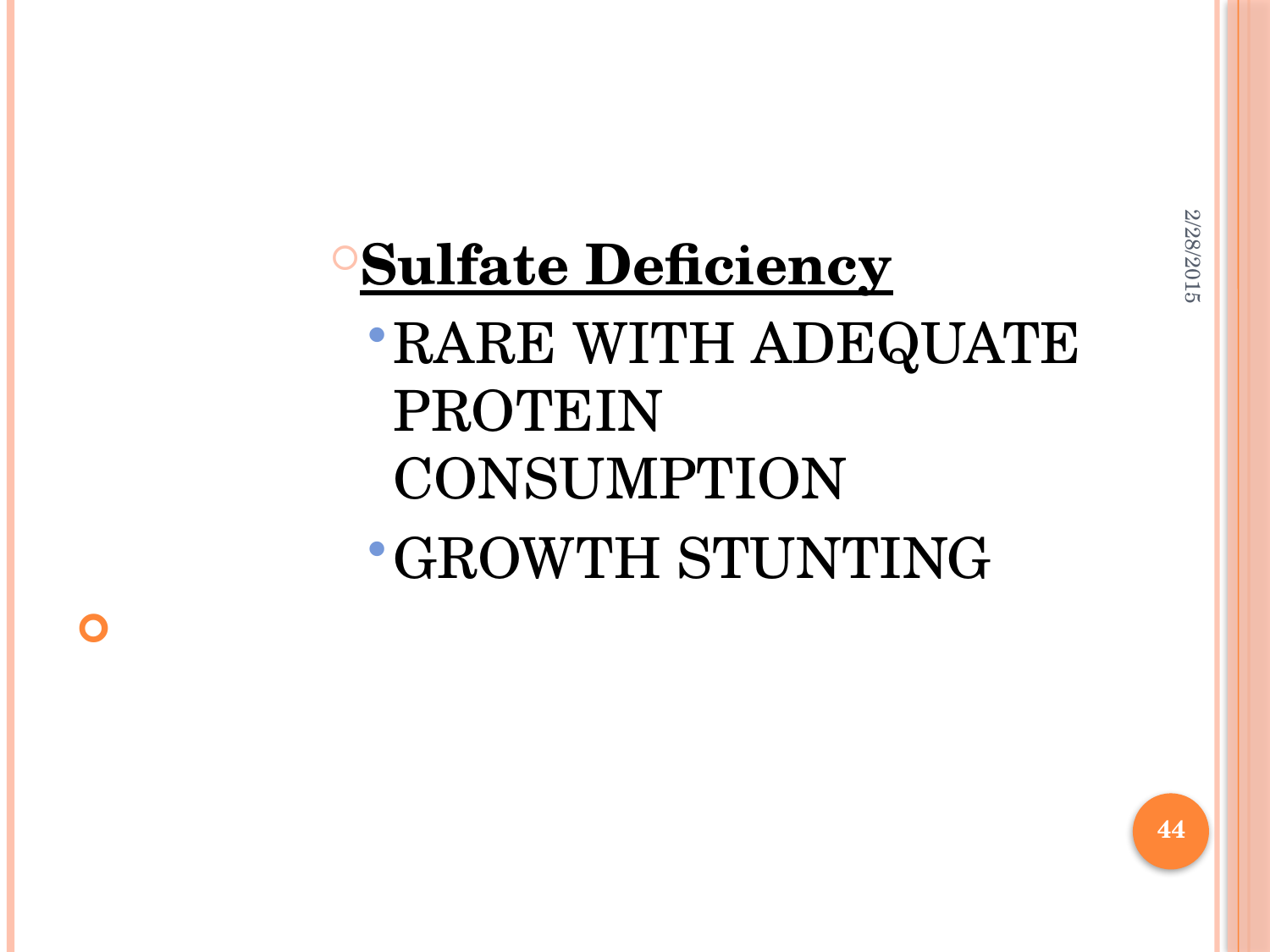

#
2/28/2015
Sulfate Deficiency
Rare with adequate protein consumption
Growth stunting

44